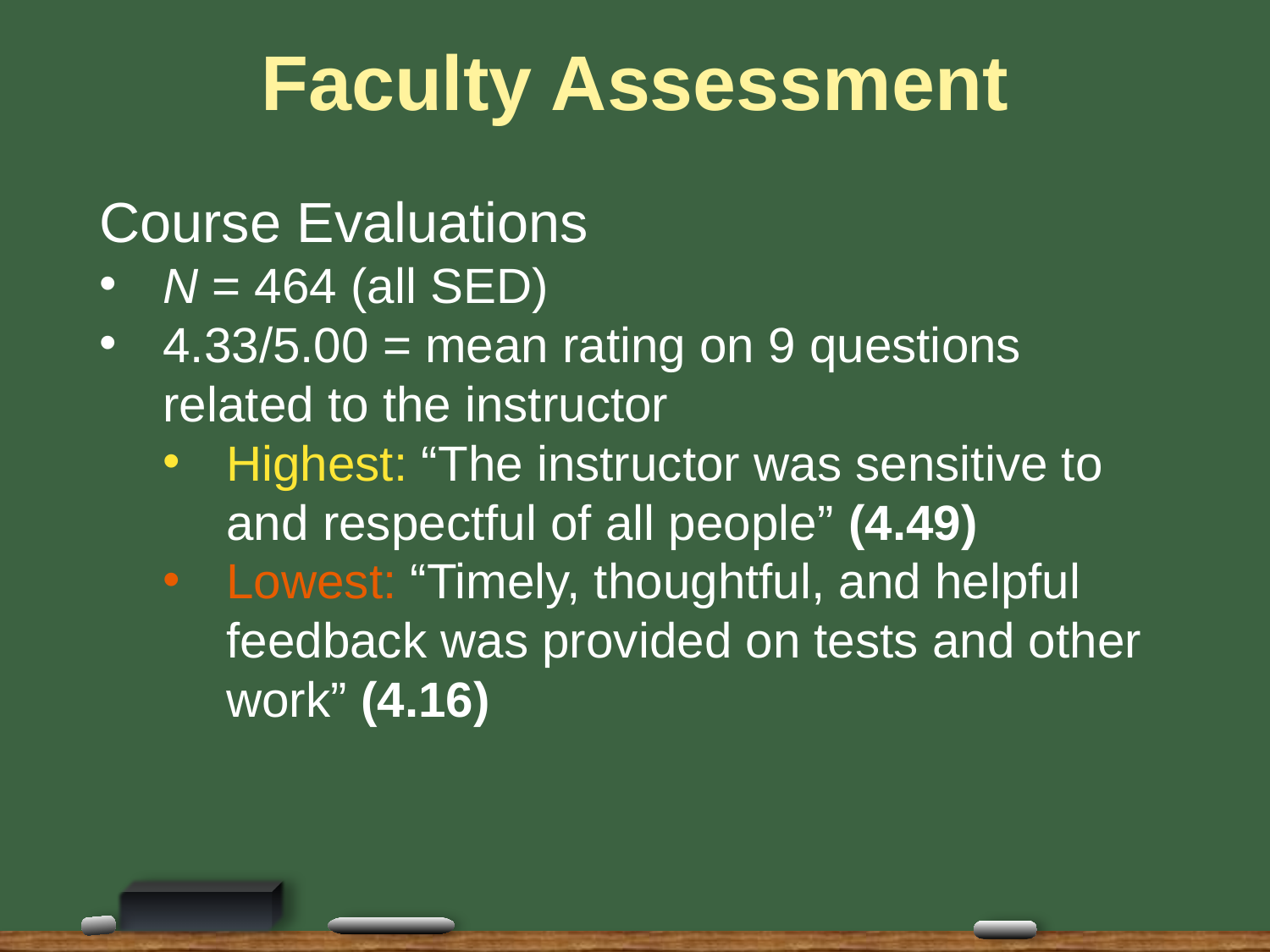

# Faculty Assessment
Course Evaluations
N = 464 (all SED)
4.33/5.00 = mean rating on 9 questions related to the instructor
Highest: “The instructor was sensitive to and respectful of all people” (4.49)
Lowest: “Timely, thoughtful, and helpful feedback was provided on tests and other work” (4.16)